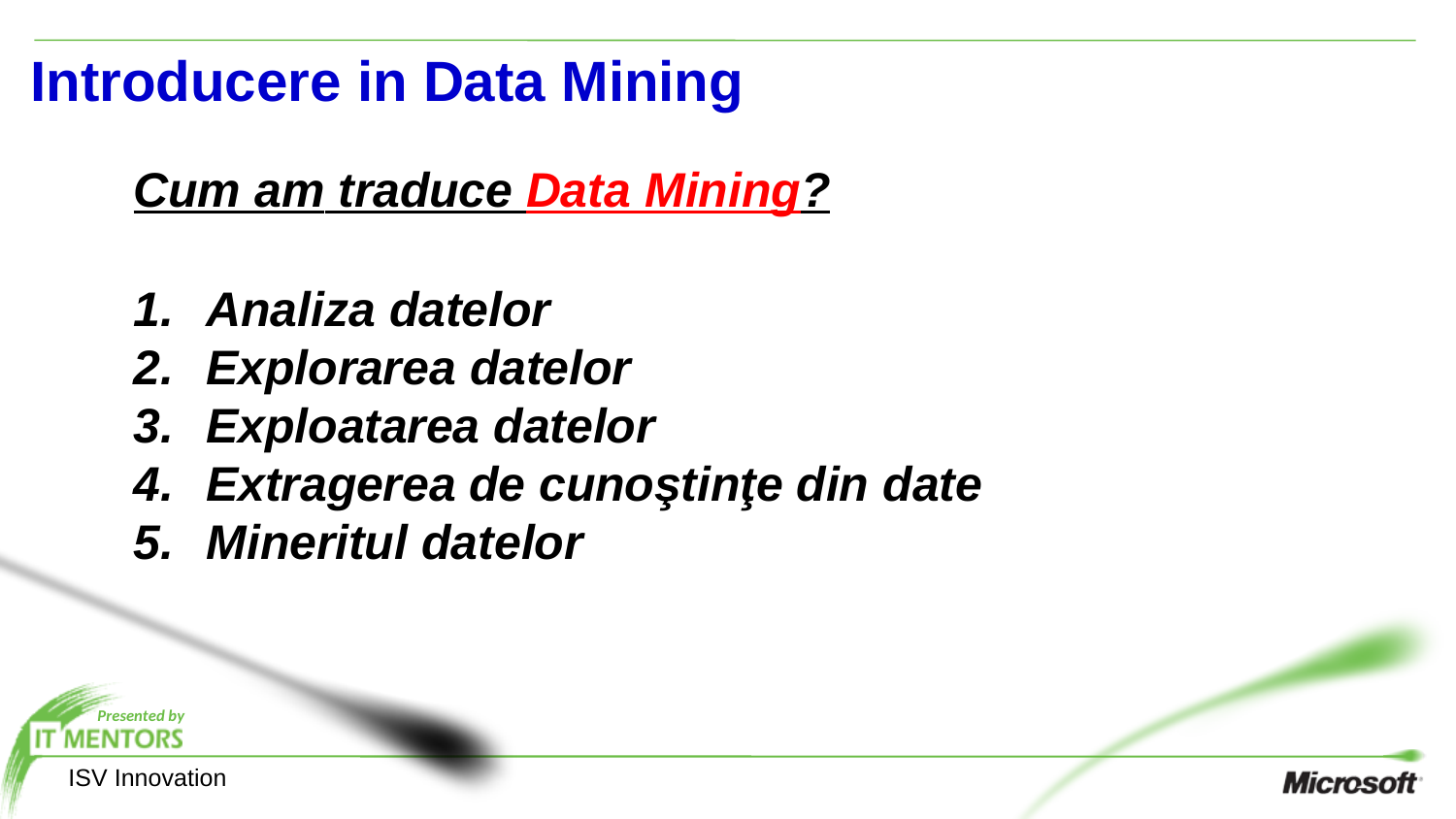

# Introducere in Data Mining
Cum am traduce Data Mining?

Analiza datelor
Explorarea datelor
Exploatarea datelor
Extragerea de cunoştinţe din date
Mineritul datelor